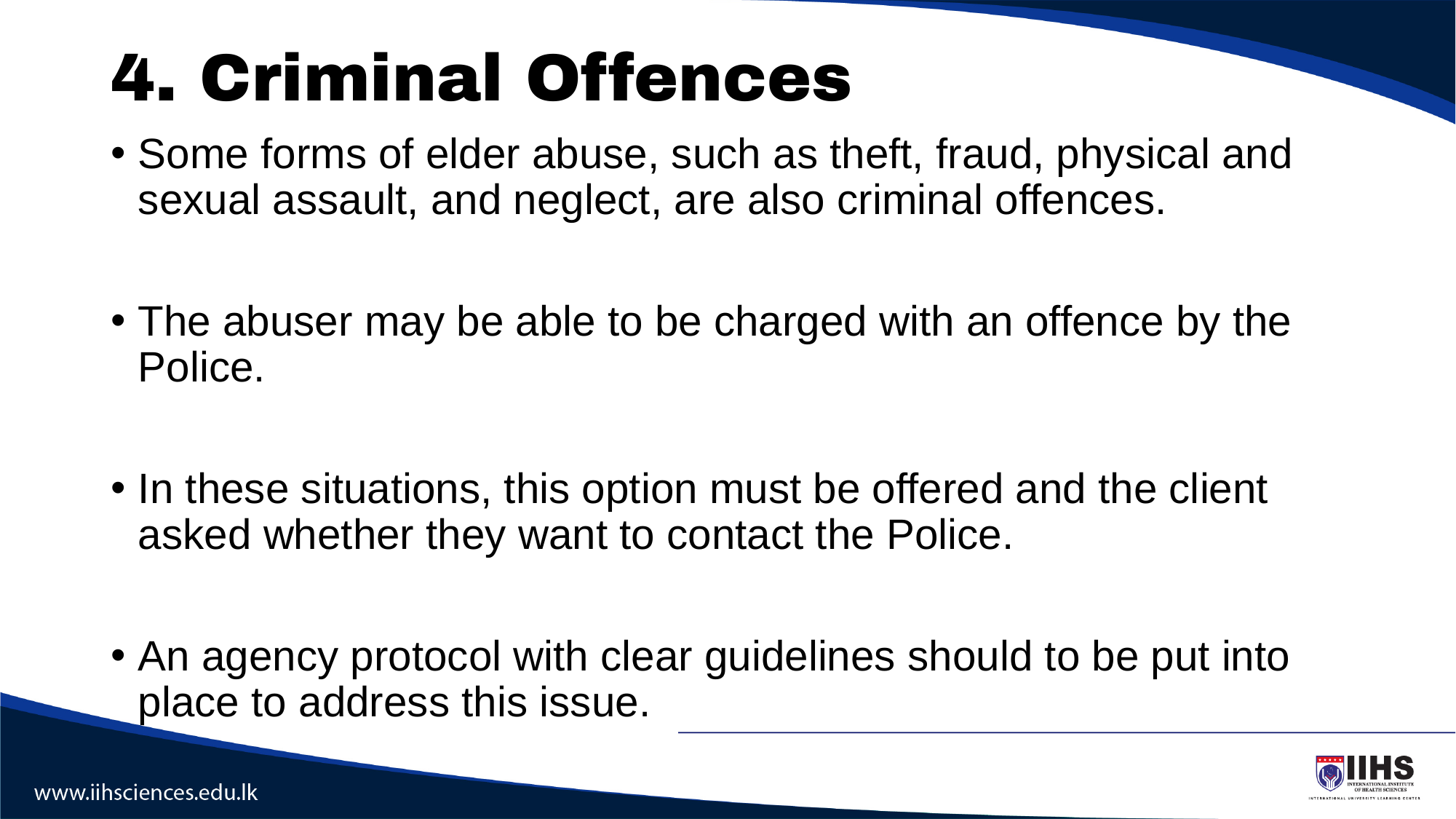

# 4. Criminal Offences
Some forms of elder abuse, such as theft, fraud, physical and sexual assault, and neglect, are also criminal offences.

The abuser may be able to be charged with an offence by the Police.

In these situations, this option must be offered and the client asked whether they want to contact the Police.

An agency protocol with clear guidelines should to be put into place to address this issue.